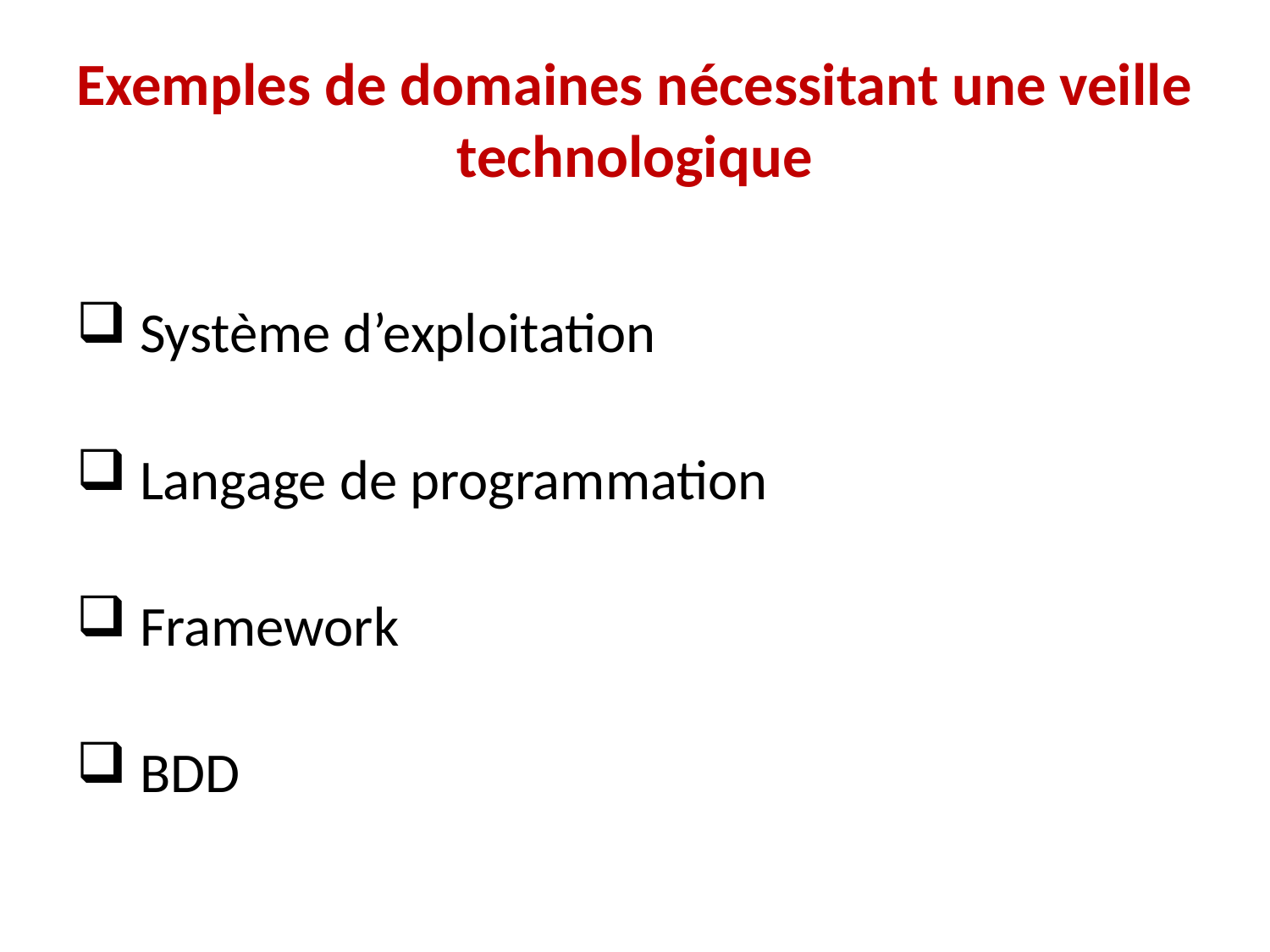

# Exemples de domaines nécessitant une veille technologique
 Système d’exploitation
 Langage de programmation
 Framework
 BDD